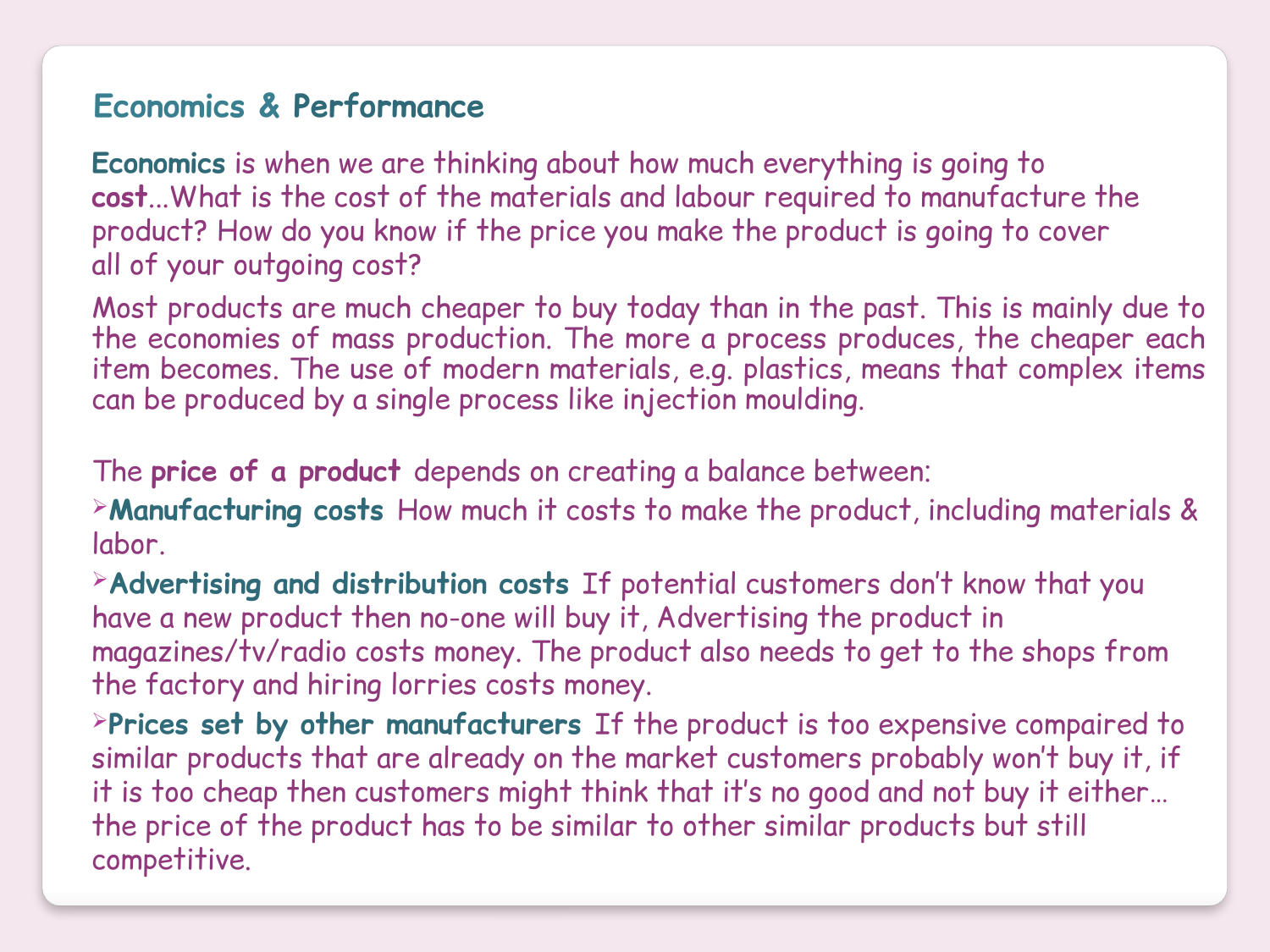

Economics & Performance
Economics is when we are thinking about how much everything is going to cost...What is the cost of the materials and labour required to manufacture the product? How do you know if the price you make the product is going to cover all of your outgoing cost?
Most products are much cheaper to buy today than in the past. This is mainly due to the economies of mass production. The more a process produces, the cheaper each item becomes. The use of modern materials, e.g. plastics, means that complex items can be produced by a single process like injection moulding.
The price of a product depends on creating a balance between:
Manufacturing costs How much it costs to make the product, including materials & labor.
Advertising and distribution costs If potential customers don’t know that you have a new product then no-one will buy it, Advertising the product in magazines/tv/radio costs money. The product also needs to get to the shops from the factory and hiring lorries costs money.
Prices set by other manufacturers If the product is too expensive compaired to similar products that are already on the market customers probably won’t buy it, if it is too cheap then customers might think that it’s no good and not buy it either… the price of the product has to be similar to other similar products but still competitive.